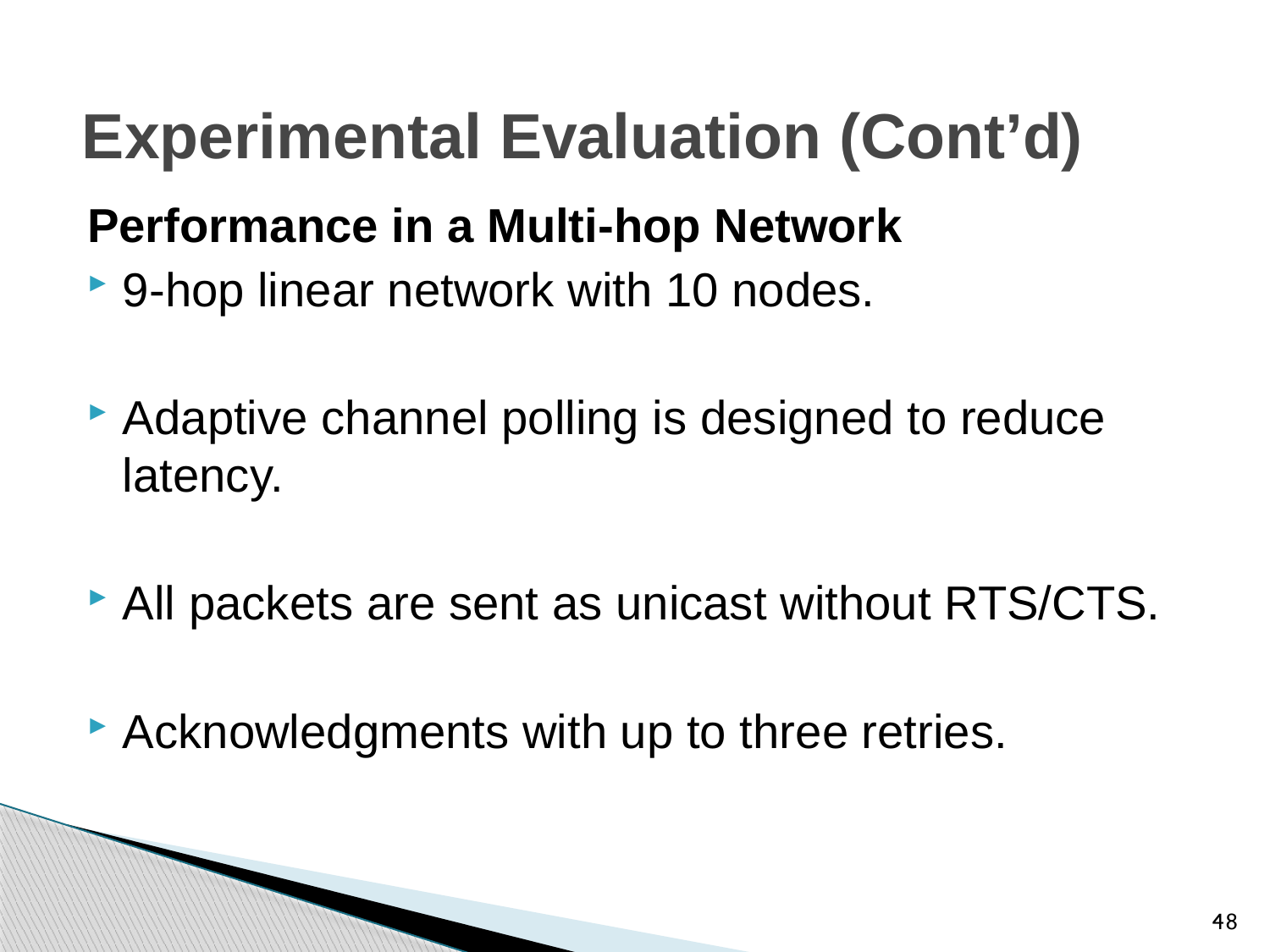

# Experimental Evaluation (Cont’d)
Performance in a Multi-hop Network
9-hop linear network with 10 nodes.

Adaptive channel polling is designed to reduce latency.

All packets are sent as unicast without RTS/CTS.

Acknowledgments with up to three retries.
48